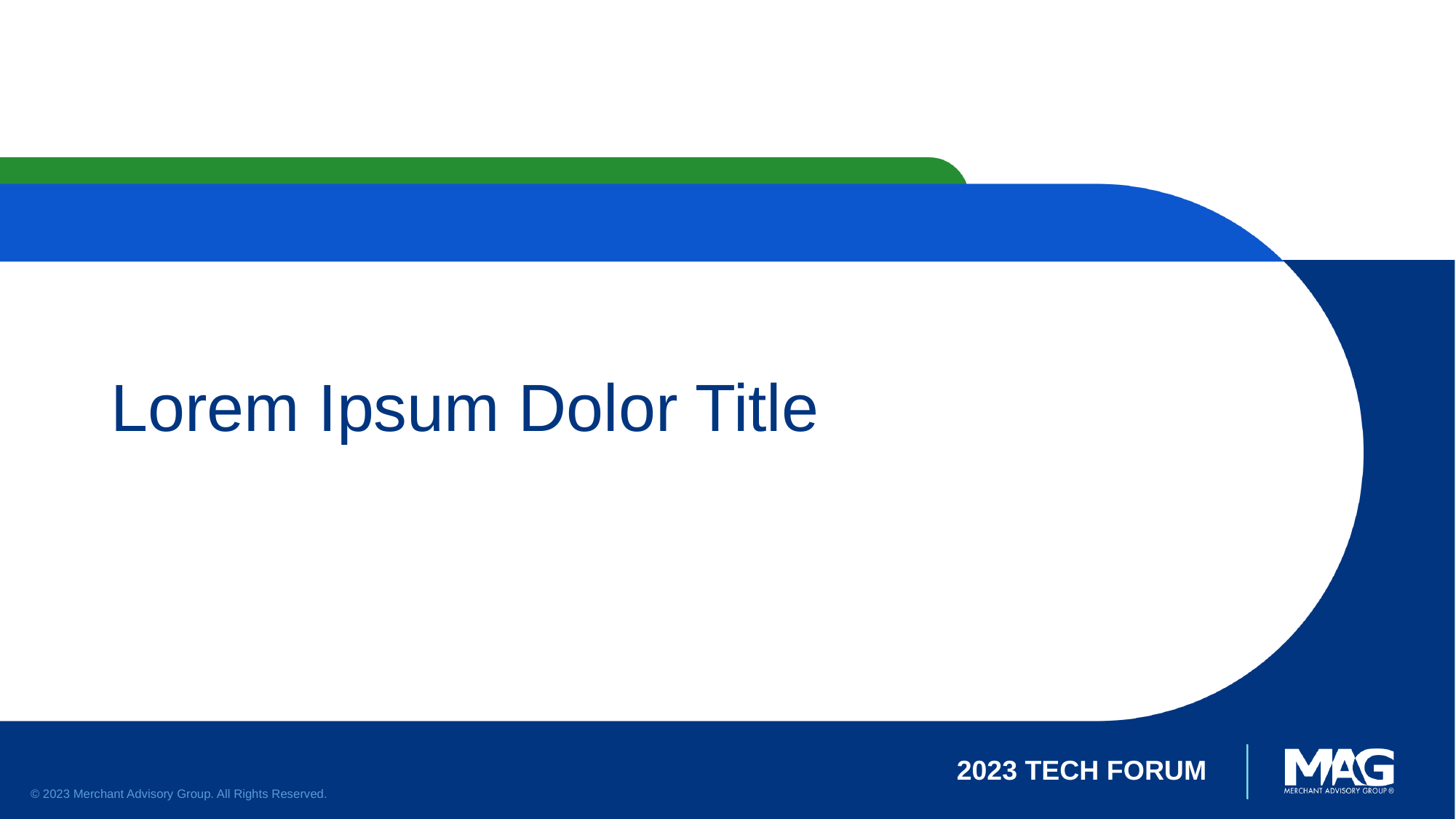

# Lorem Ipsum Dolor Title
© 2023 Merchant Advisory Group. All Rights Reserved.